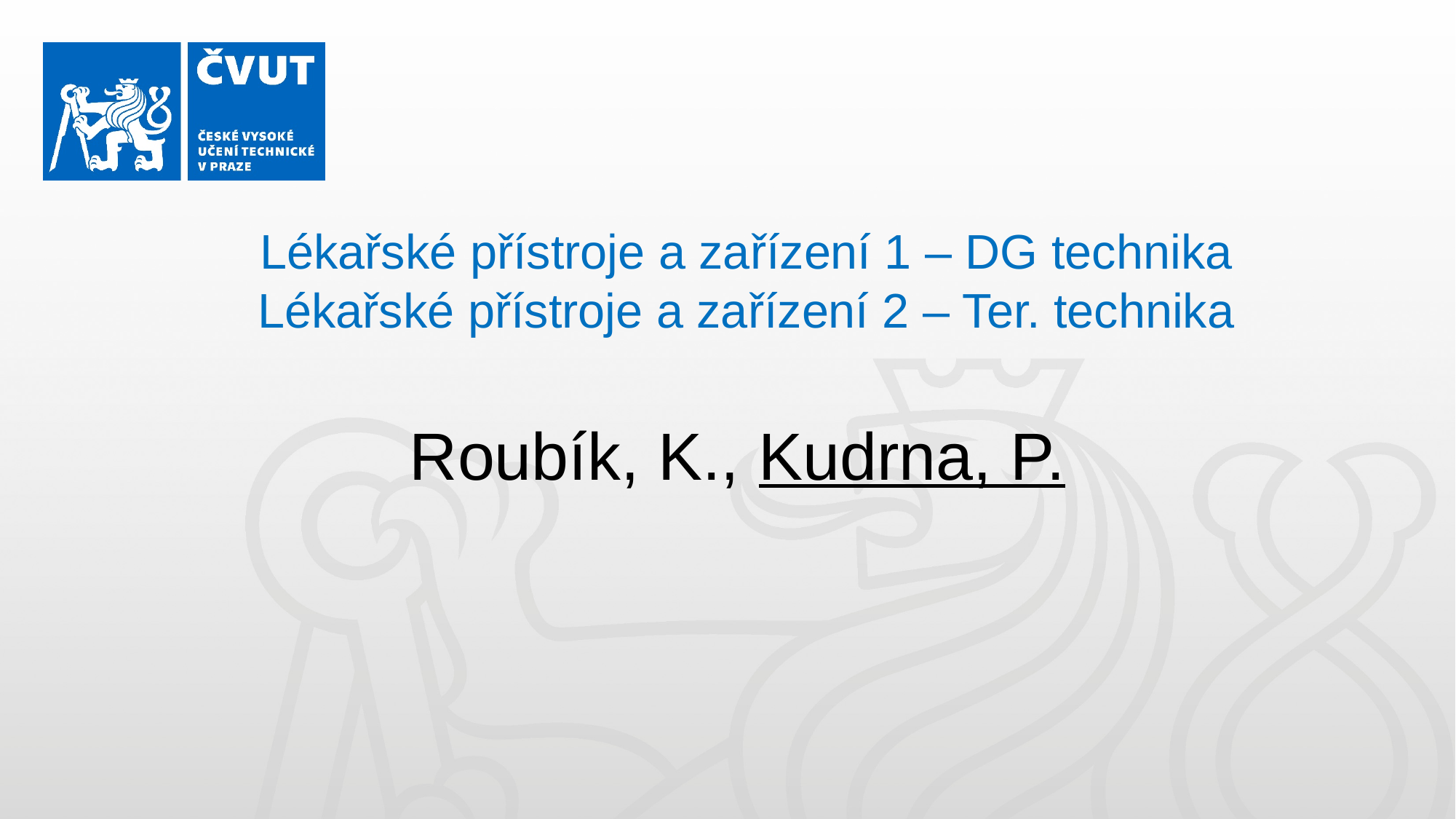

Lékařské přístroje a zařízení 1 – DG technika
Lékařské přístroje a zařízení 2 – Ter. technika

Roubík, K., Kudrna, P.